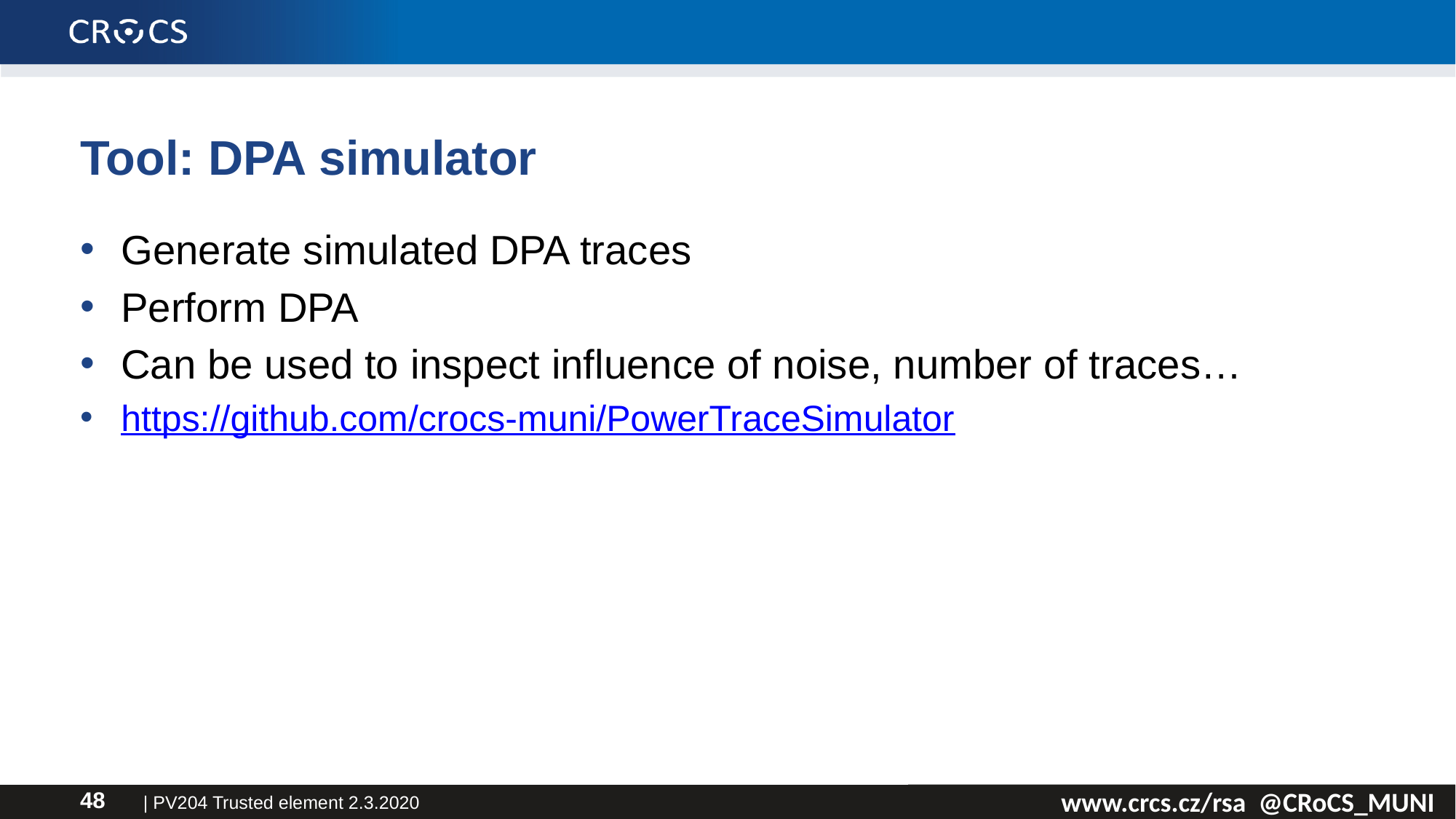

# Tool: DPA simulator
Generate simulated DPA traces
Perform DPA
Can be used to inspect influence of noise, number of traces…
https://github.com/crocs-muni/PowerTraceSimulator

| PV204 Trusted element 2.3.2020
48